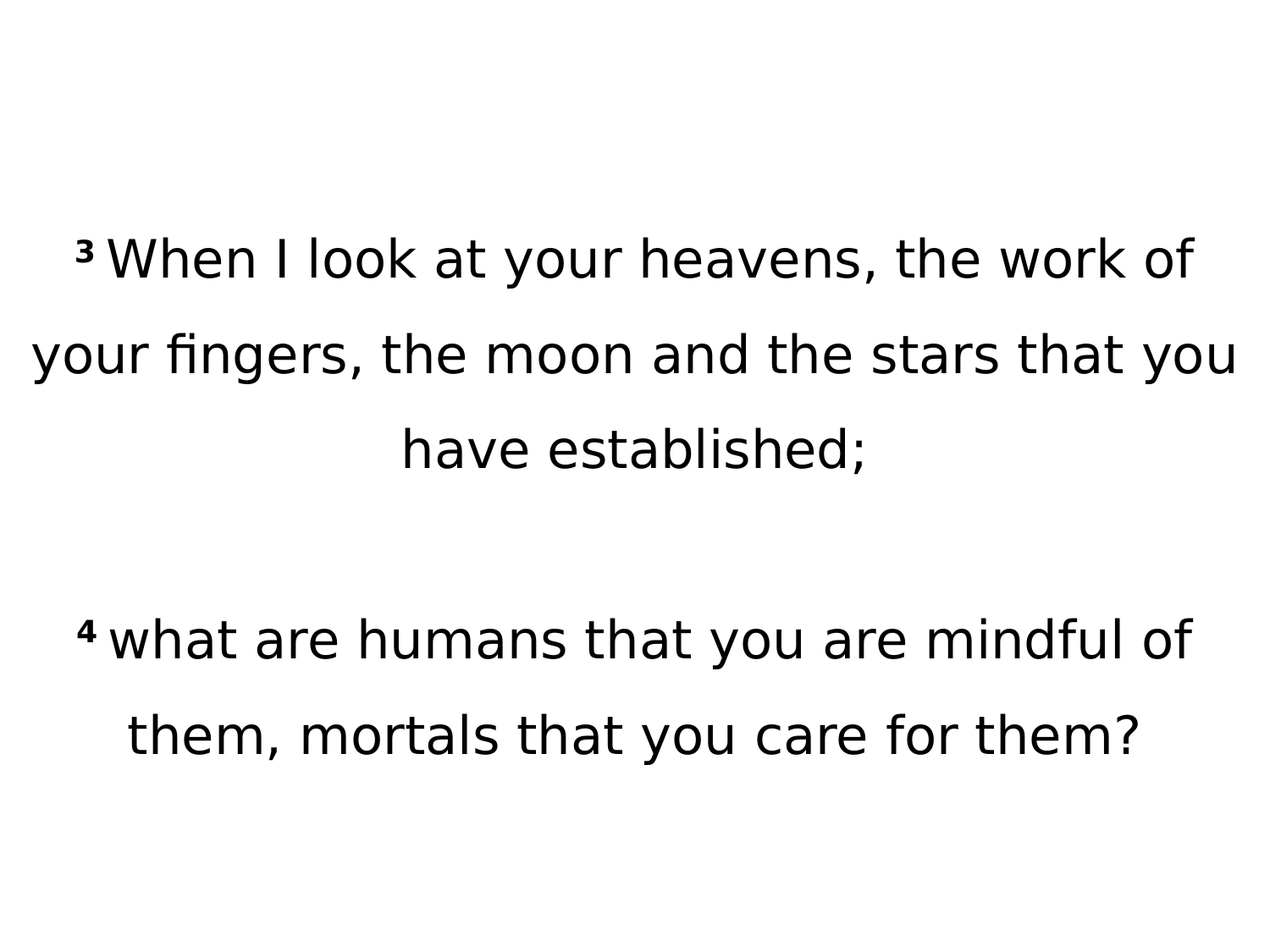

3 When I look at your heavens, the work of your fingers, the moon and the stars that you have established;
4 what are humans that you are mindful of them, mortals that you care for them?